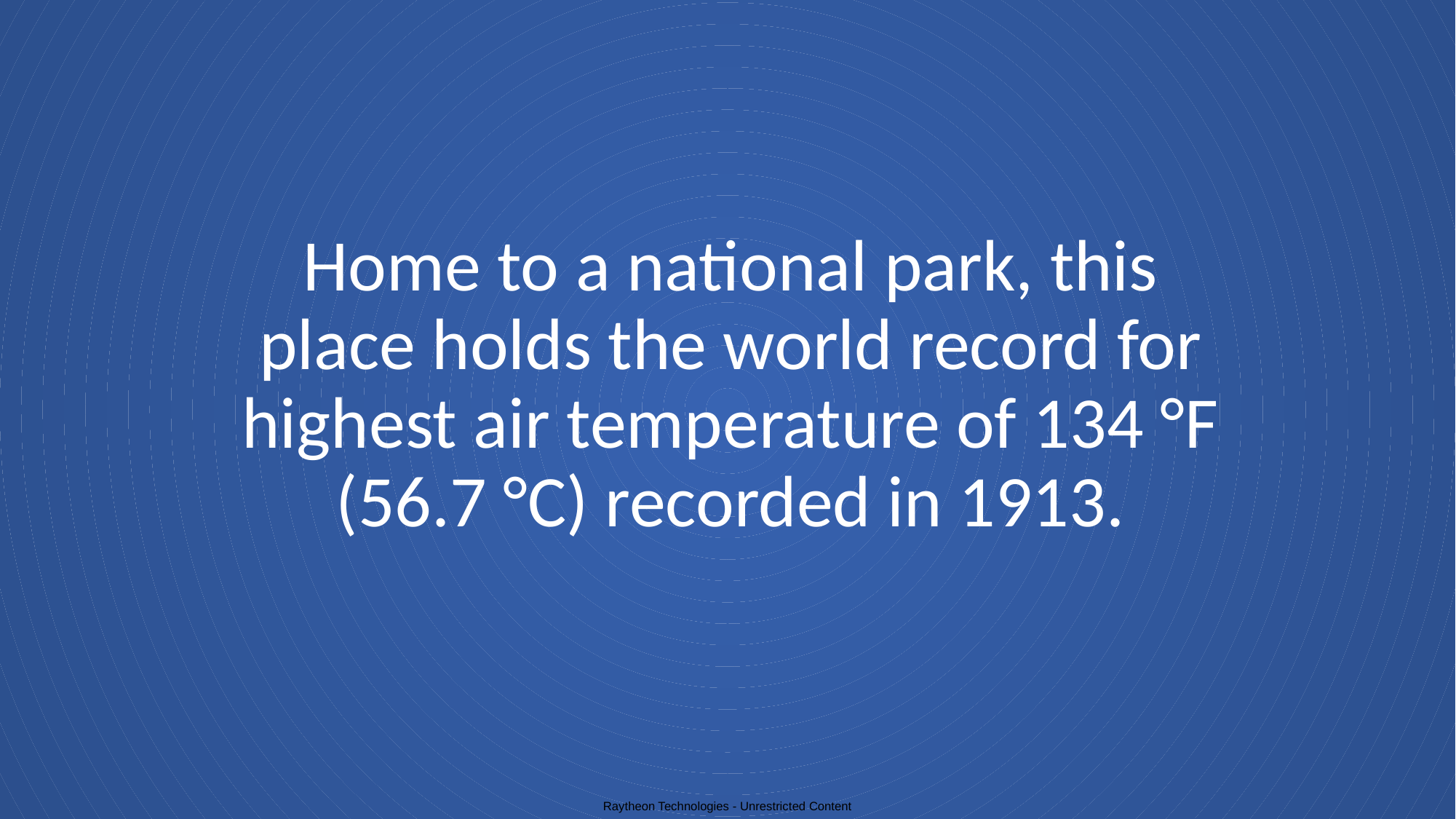

# Home to a national park, this place holds the world record for highest air temperature of 134 °F (56.7 °C) recorded in 1913.
Raytheon Technologies - Unrestricted Content